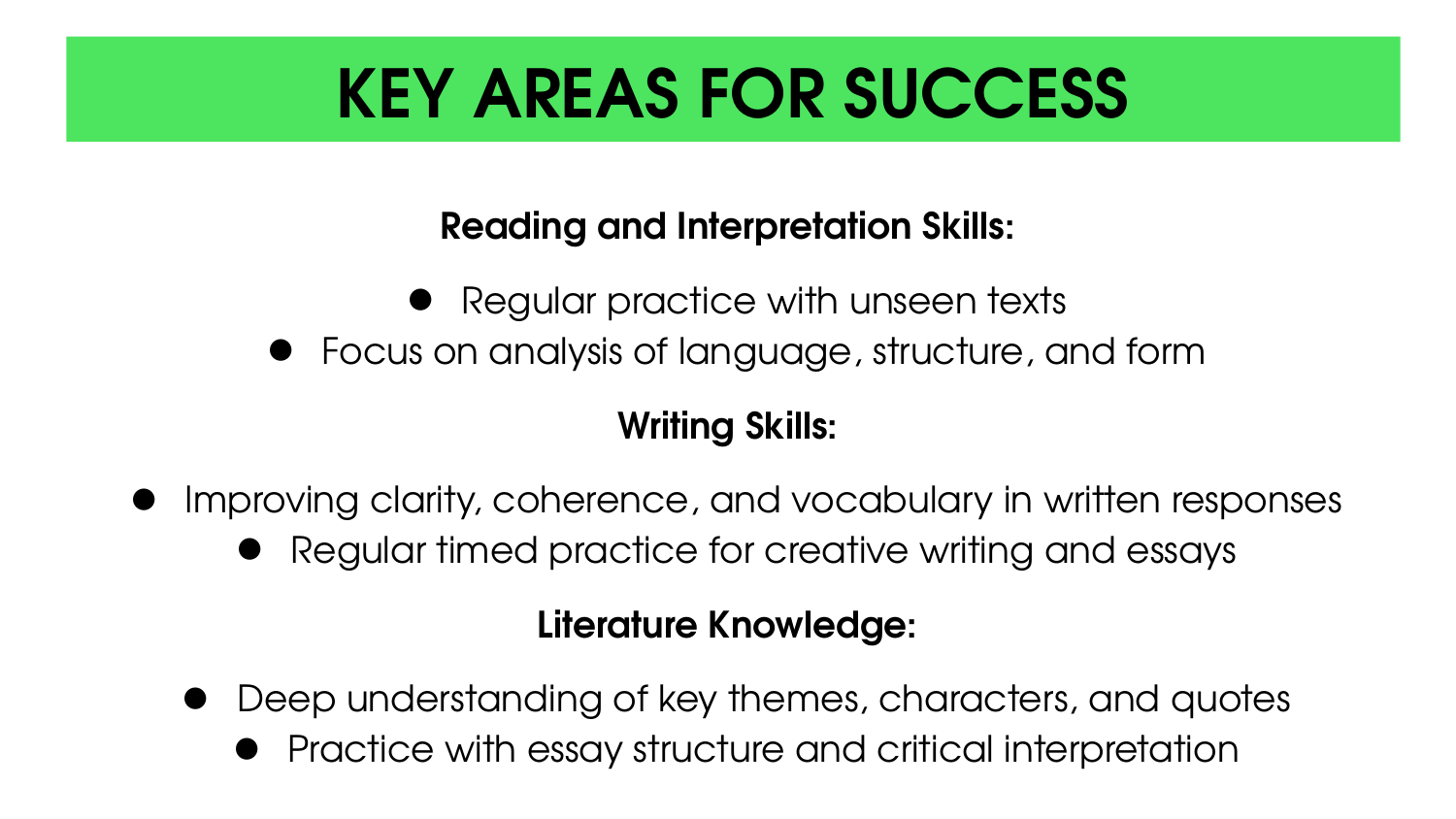

KEY AREAS FOR SUCCESS
Reading and Interpretation Skills:
Regular practice with unseen texts
Focus on analysis of language, structure, and form
Writing Skills:
Improving clarity, coherence, and vocabulary in written responses
Regular timed practice for creative writing and essays
Literature Knowledge:
Deep understanding of key themes, characters, and quotes
Practice with essay structure and critical interpretation